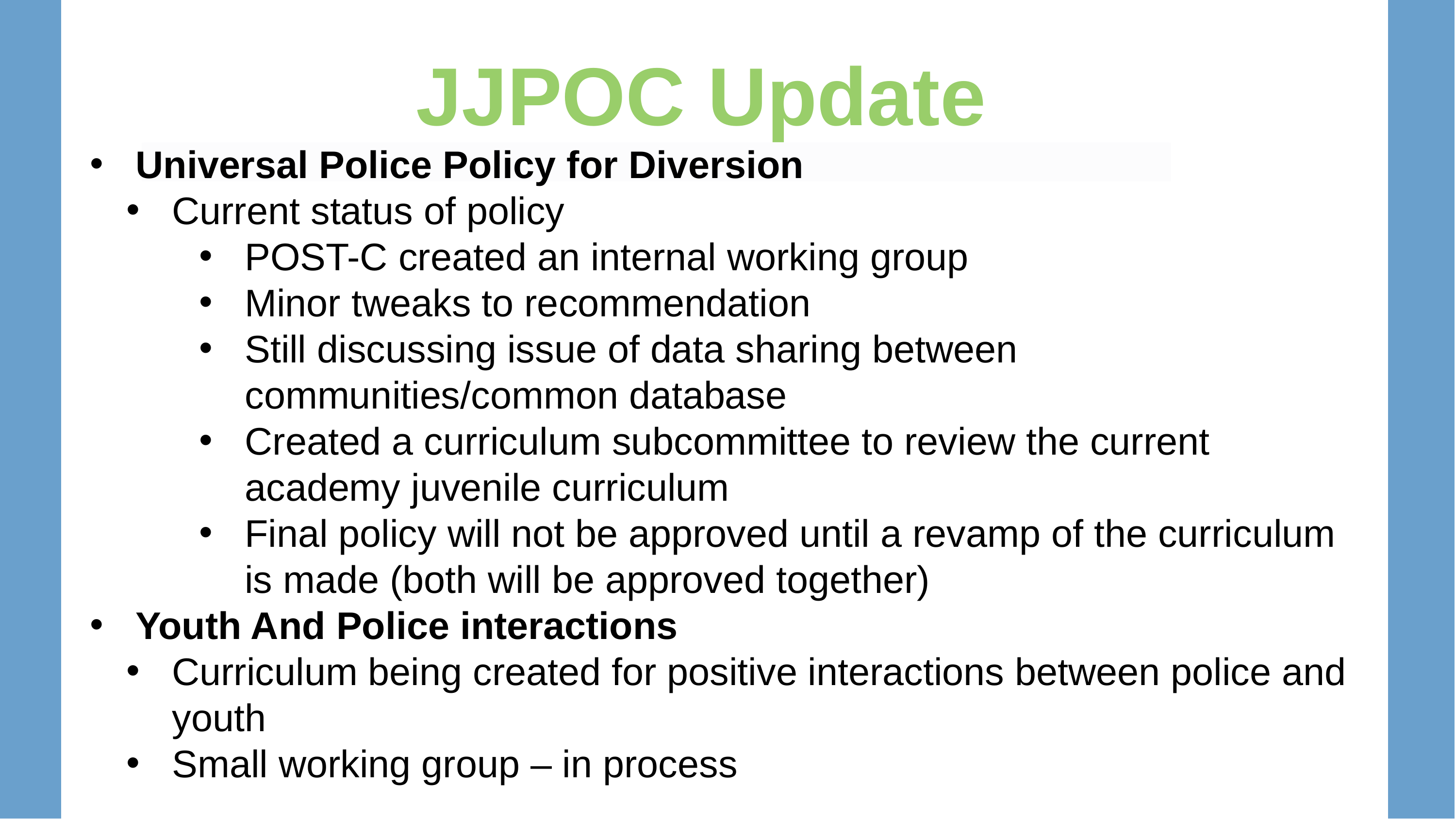

JJPOC Update
Universal Police Policy for Diversion
Current status of policy
POST-C created an internal working group
Minor tweaks to recommendation
Still discussing issue of data sharing between communities/common database
Created a curriculum subcommittee to review the current academy juvenile curriculum
Final policy will not be approved until a revamp of the curriculum is made (both will be approved together)
Youth And Police interactions
Curriculum being created for positive interactions between police and youth
Small working group – in process